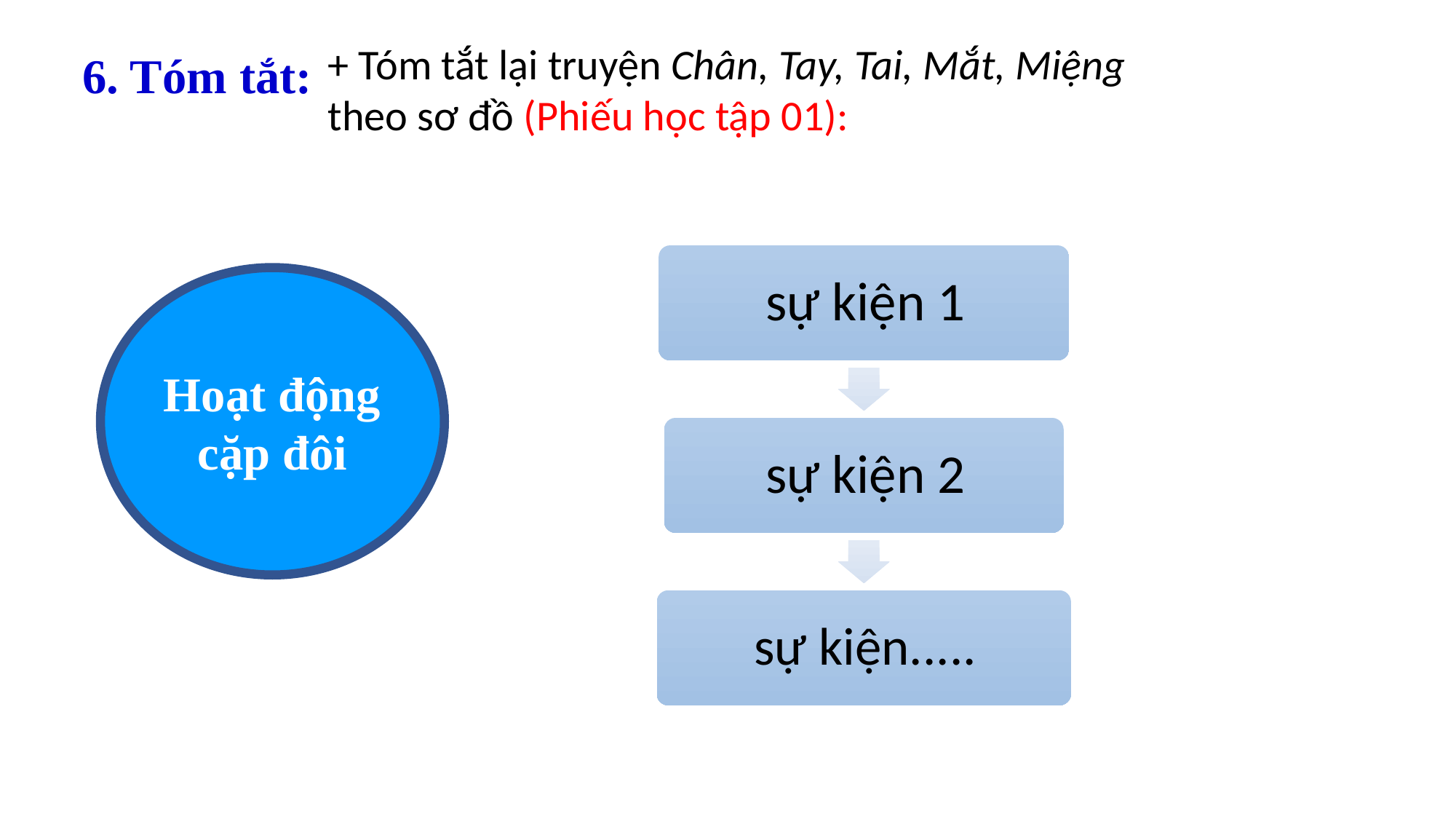

6. Tóm tắt:
+ Tóm tắt lại truyện Chân, Tay, Tai, Mắt, Miệng
theo sơ đồ (Phiếu học tập 01):

sự kiện 1

sự kiện 2

sự kiện.....
Hoạt động cặp đôi